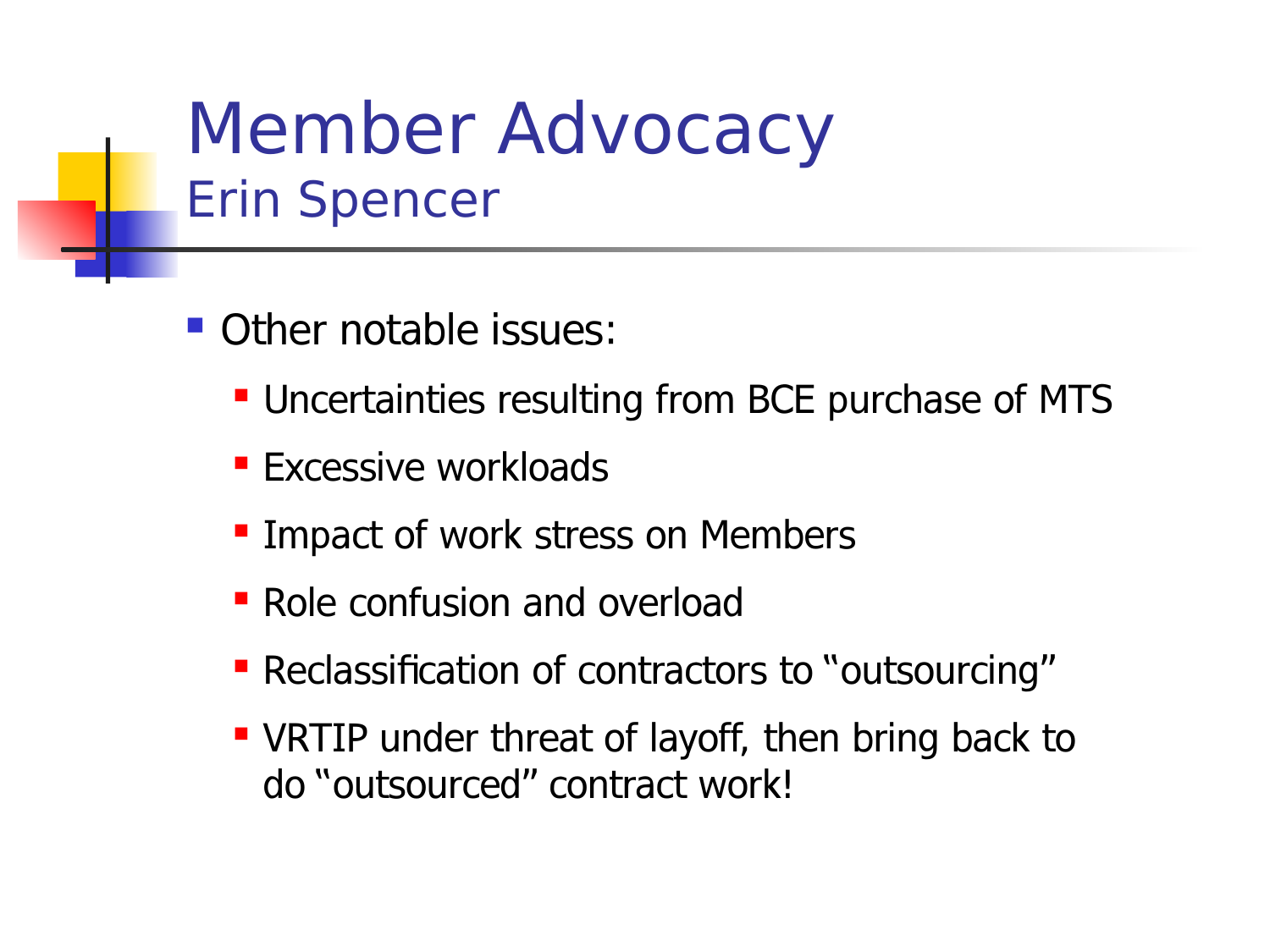

Member Advocacy
Erin Spencer
Other notable issues:
Uncertainties resulting from BCE purchase of MTS
Excessive workloads
Impact of work stress on Members
Role confusion and overload
Reclassification of contractors to “outsourcing”
VRTIP under threat of layoff, then bring back to do “outsourced” contract work!